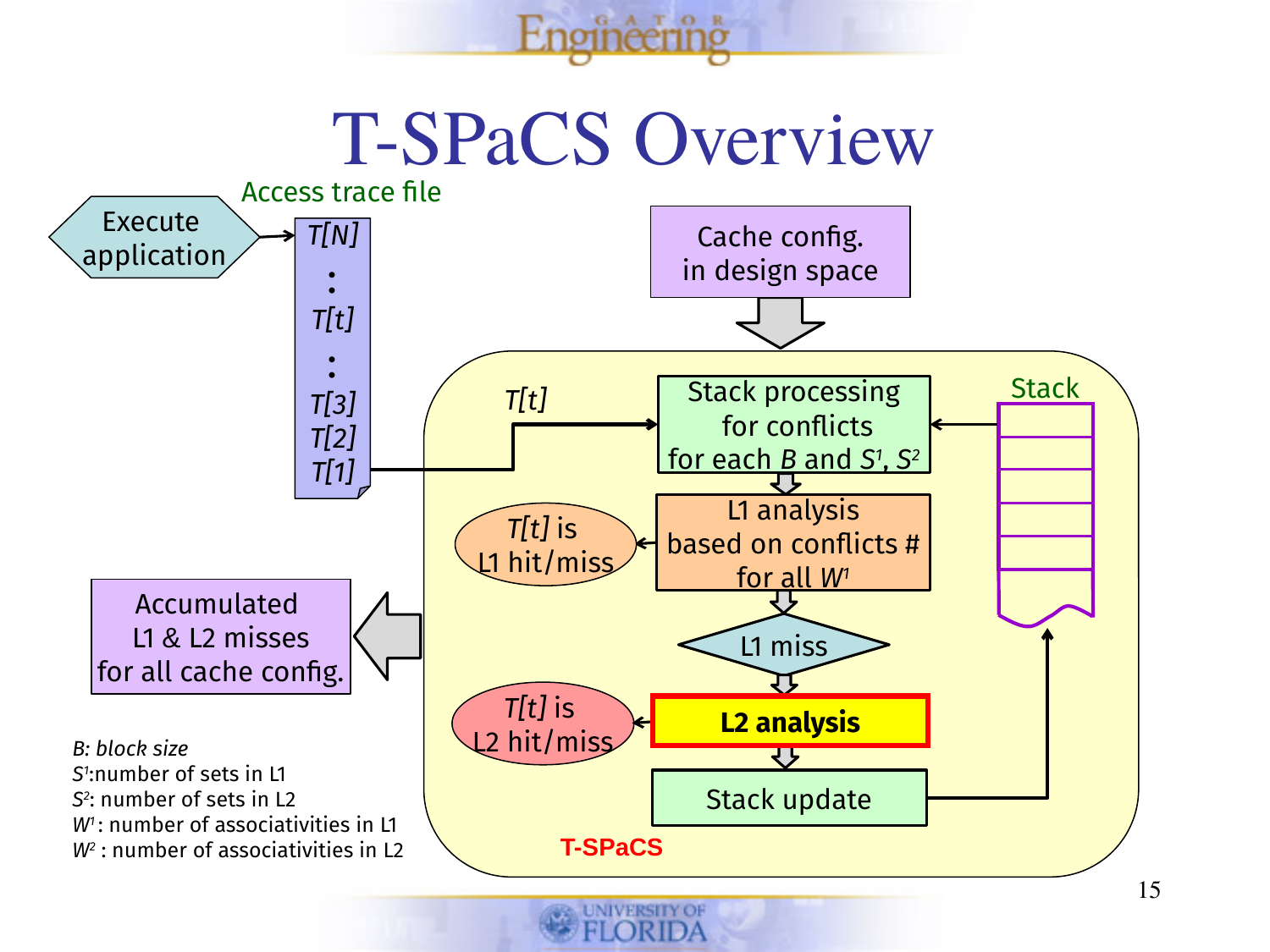

# T-SPaCS Overview
Access trace file
Execute
application
Cache config.
in design space
T[N]
:
T[t]
:
T[3]
T[2]
T[1]

Stack
T[t]
Stack processing
 for conflicts
for each B and S1, S2

L1 analysis
 based on conflicts #
for all W1
T[t] is
L1 hit/miss
Accumulated
L1 & L2 misses
for all cache config.

L1 miss

T[t] is
L2 hit/miss
L2 analysis
L2 analysis

B: block size
S1:number of sets in L1
S2: number of sets in L2
W1 : number of associativities in L1
W2 : number of associativities in L2

Stack update
T-SPaCS
15